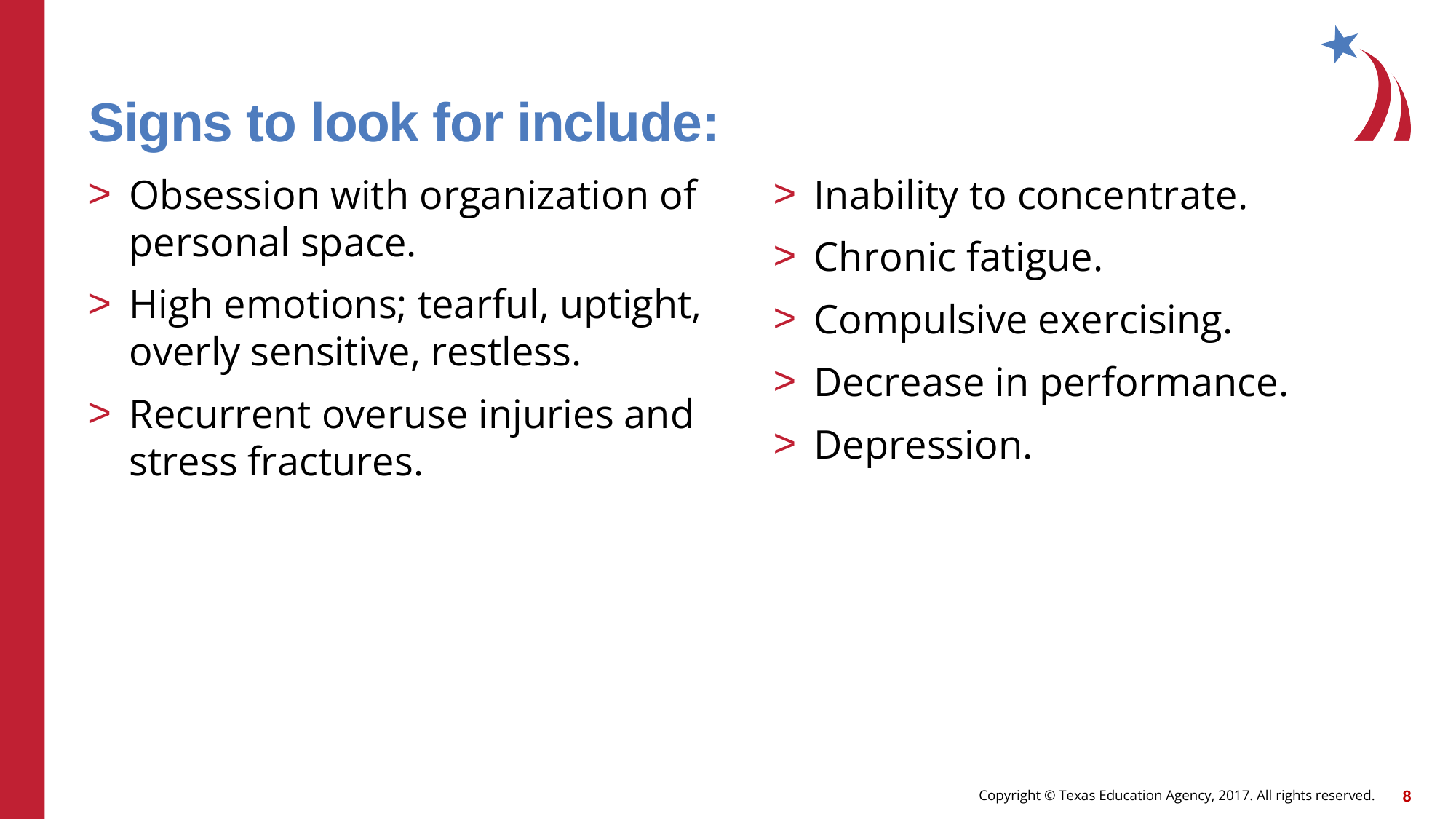

# Signs to look for include:
Obsession with organization of personal space.
High emotions; tearful, uptight, overly sensitive, restless.
Recurrent overuse injuries and stress fractures.

Inability to concentrate.
Chronic fatigue.
Compulsive exercising.
Decrease in performance.
Depression.